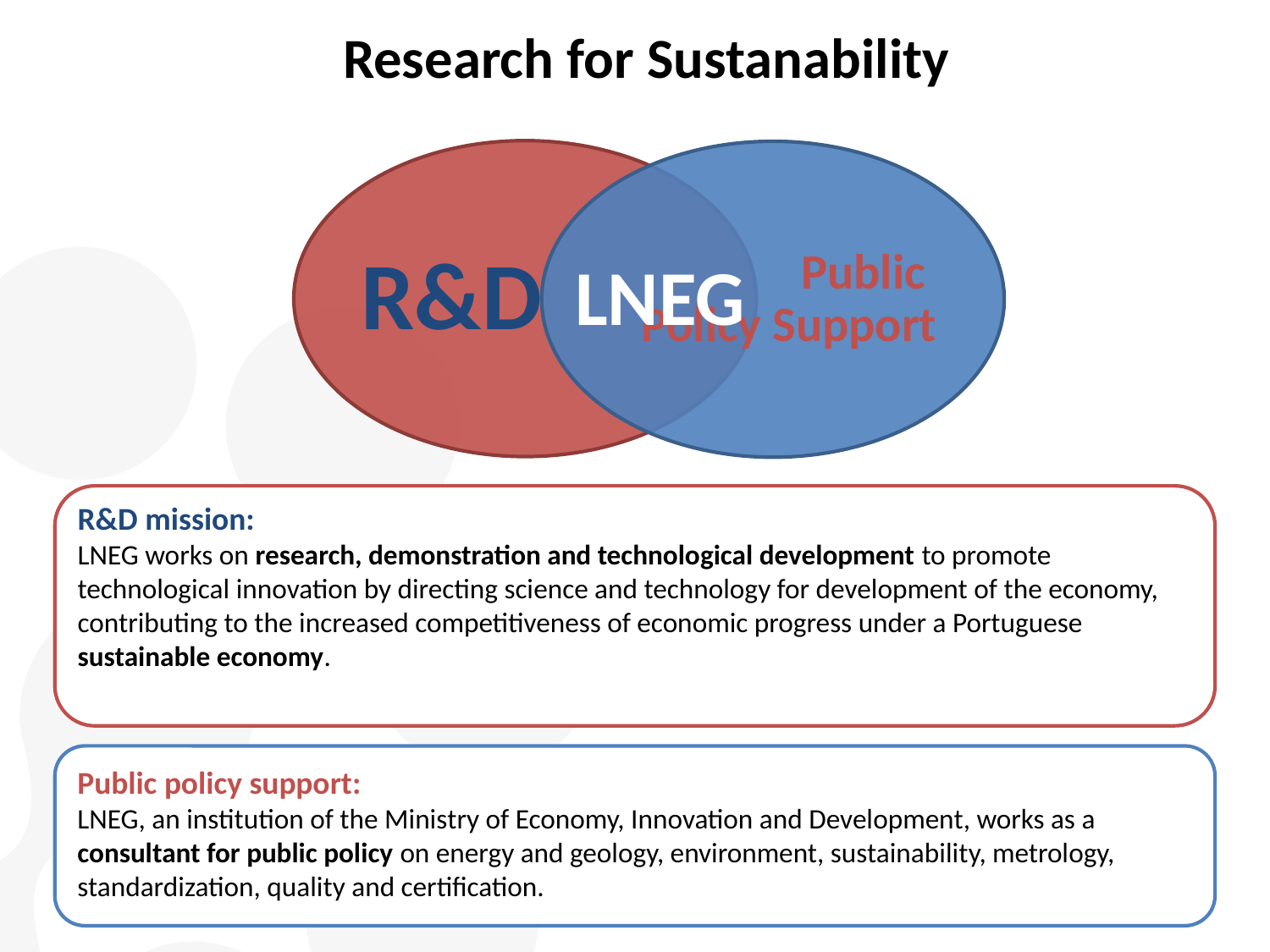

Research for Sustanability
R&D
Public
Policy Support
LNEG

R&D mission:
LNEG works on research, demonstration and technological development to promote technological innovation by directing science and technology for development of the economy, contributing to the increased competitiveness of economic progress under a Portuguese sustainable economy.

Public policy support:
LNEG, an institution of the Ministry of Economy, Innovation and Development, works as a consultant for public policy on energy and geology, environment, sustainability, metrology, standardization, quality and certification.